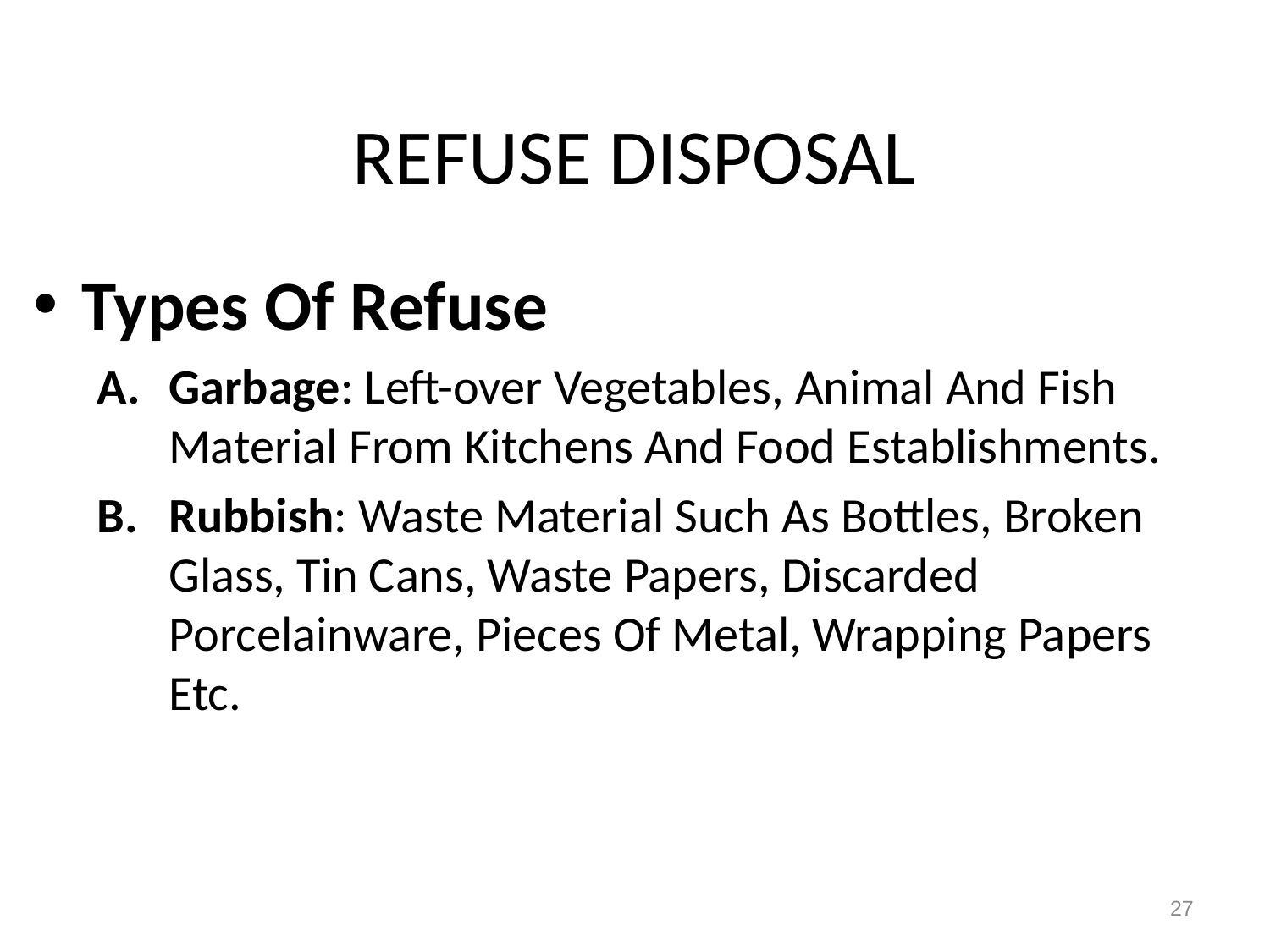

# REFUSE DISPOSAL
Types Of Refuse
Garbage: Left-over Vegetables, Animal And Fish Material From Kitchens And Food Establishments.
Rubbish: Waste Material Such As Bottles, Broken Glass, Tin Cans, Waste Papers, Discarded Porcelainware, Pieces Of Metal, Wrapping Papers Etc.
27